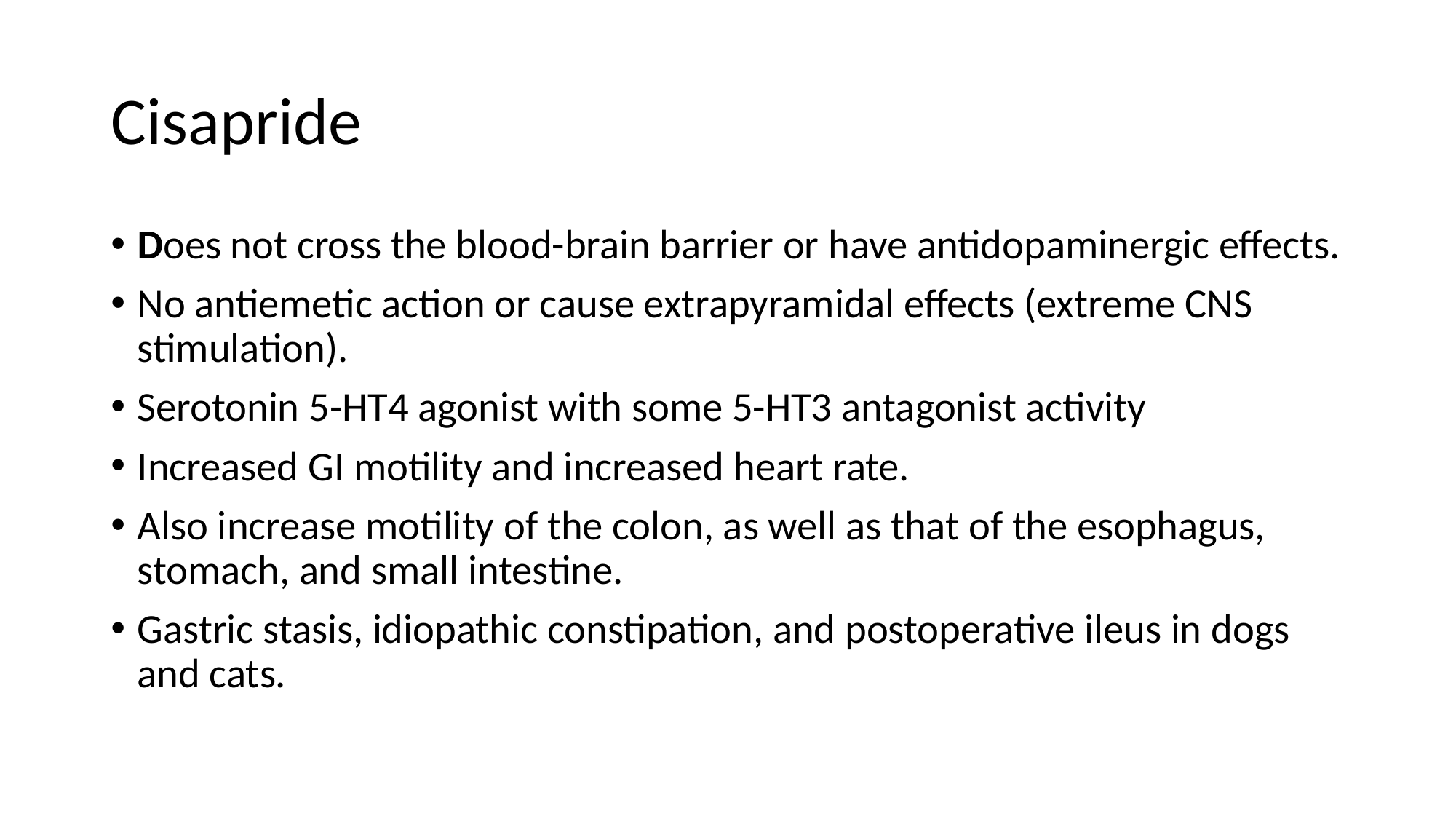

# Cisapride
Does not cross the blood-brain barrier or have antidopaminergic effects.
No antiemetic action or cause extrapyramidal effects (extreme CNS stimulation).
Serotonin 5-HT4 agonist with some 5-HT3 antagonist activity
Increased GI motility and increased heart rate.
Also increase motility of the colon, as well as that of the esophagus, stomach, and small intestine.
Gastric stasis, idiopathic constipation, and postoperative ileus in dogs and cats.